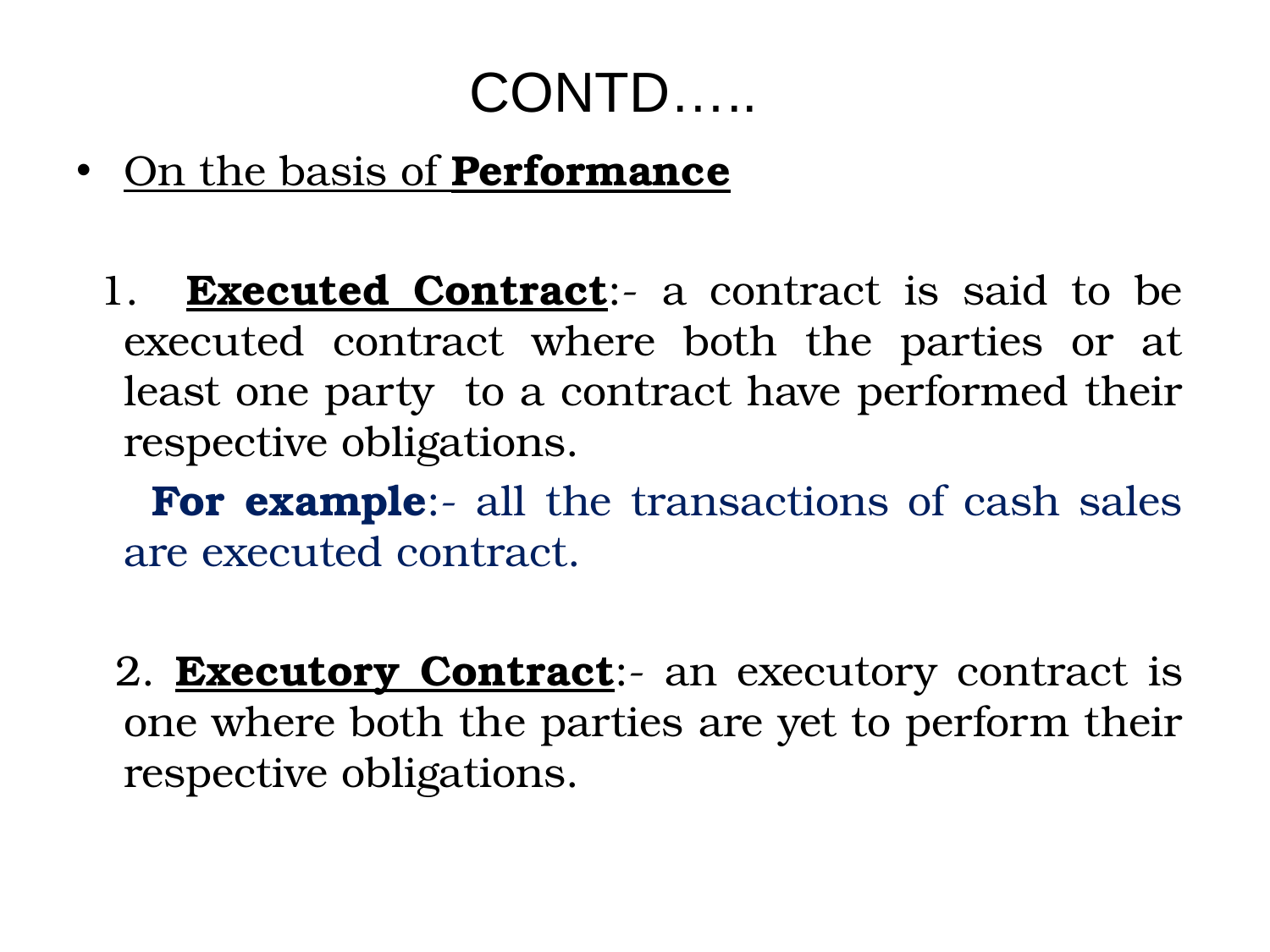

# CONTD…..
On the basis of Performance

 1.  Executed Contract:- a contract is said to be executed contract where both the parties or at least one party  to a contract have performed their respective obligations.
    For example:- all the transactions of cash sales are executed contract.

  2. Executory Contract:- an executory contract is one where both the parties are yet to perform their respective obligations.